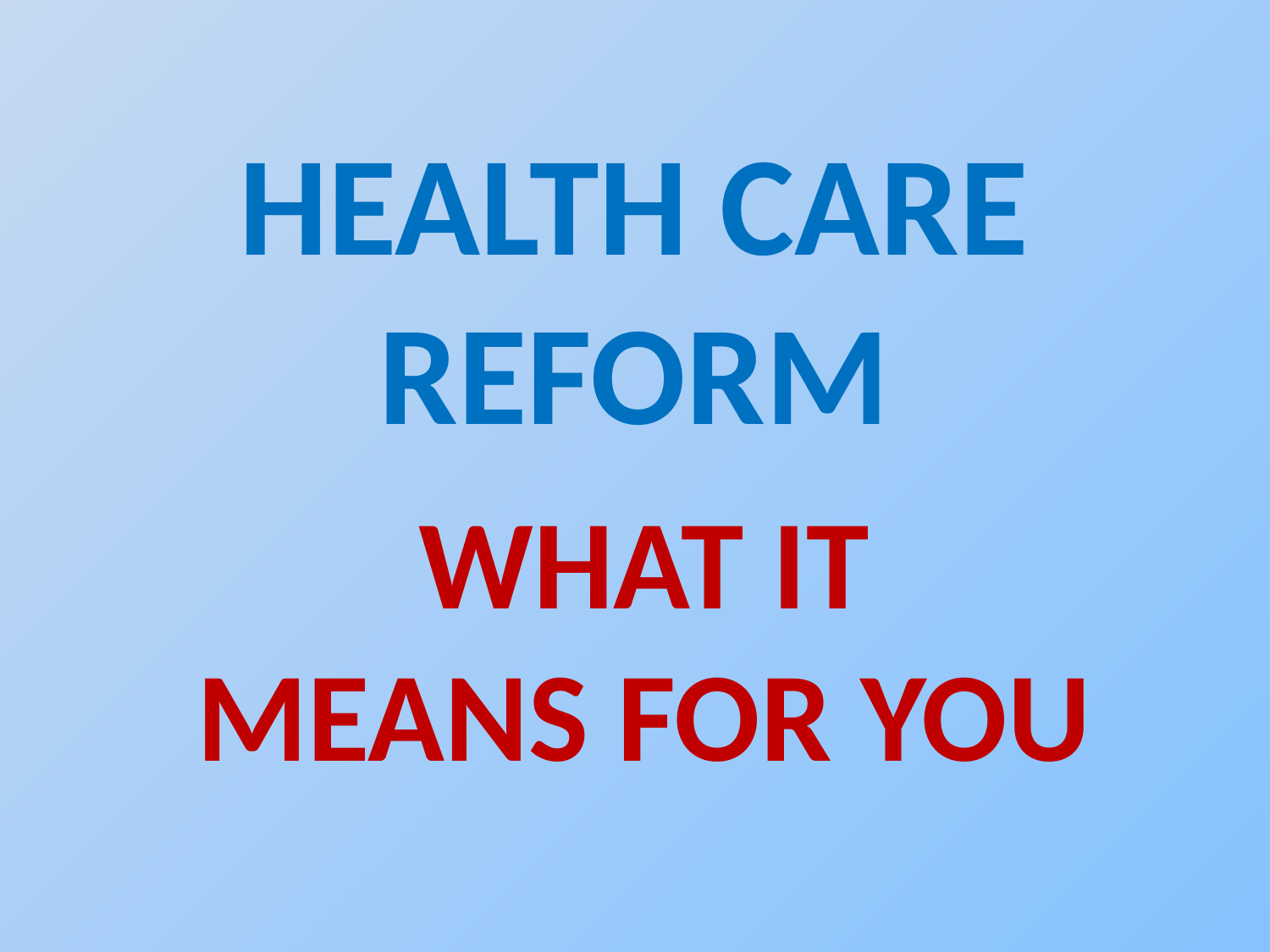

HEALTH CARE
REFORM
WHAT IT
MEANS FOR YOU